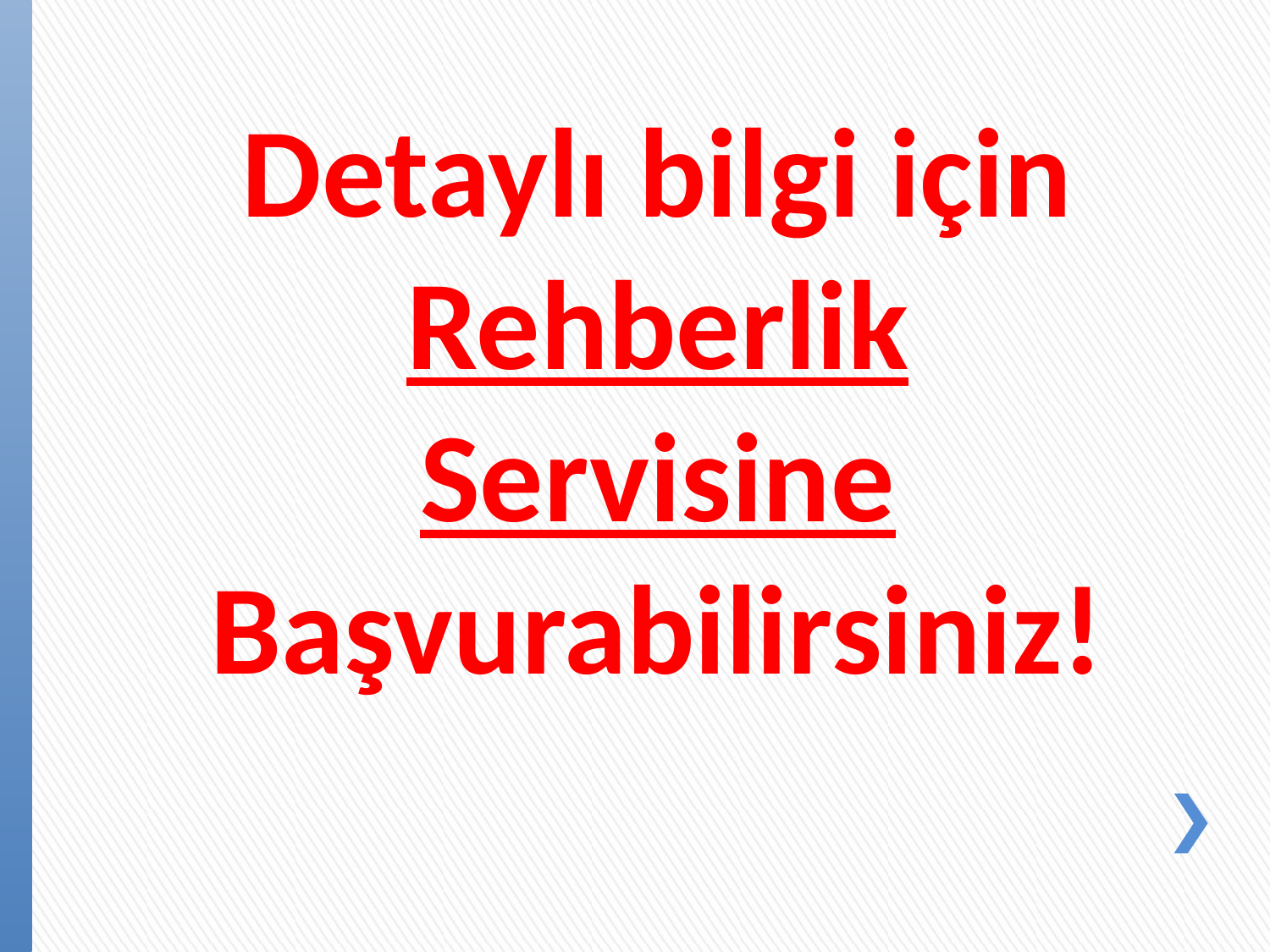

# Detaylı bilgi için Rehberlik Servisine Başvurabilirsiniz!